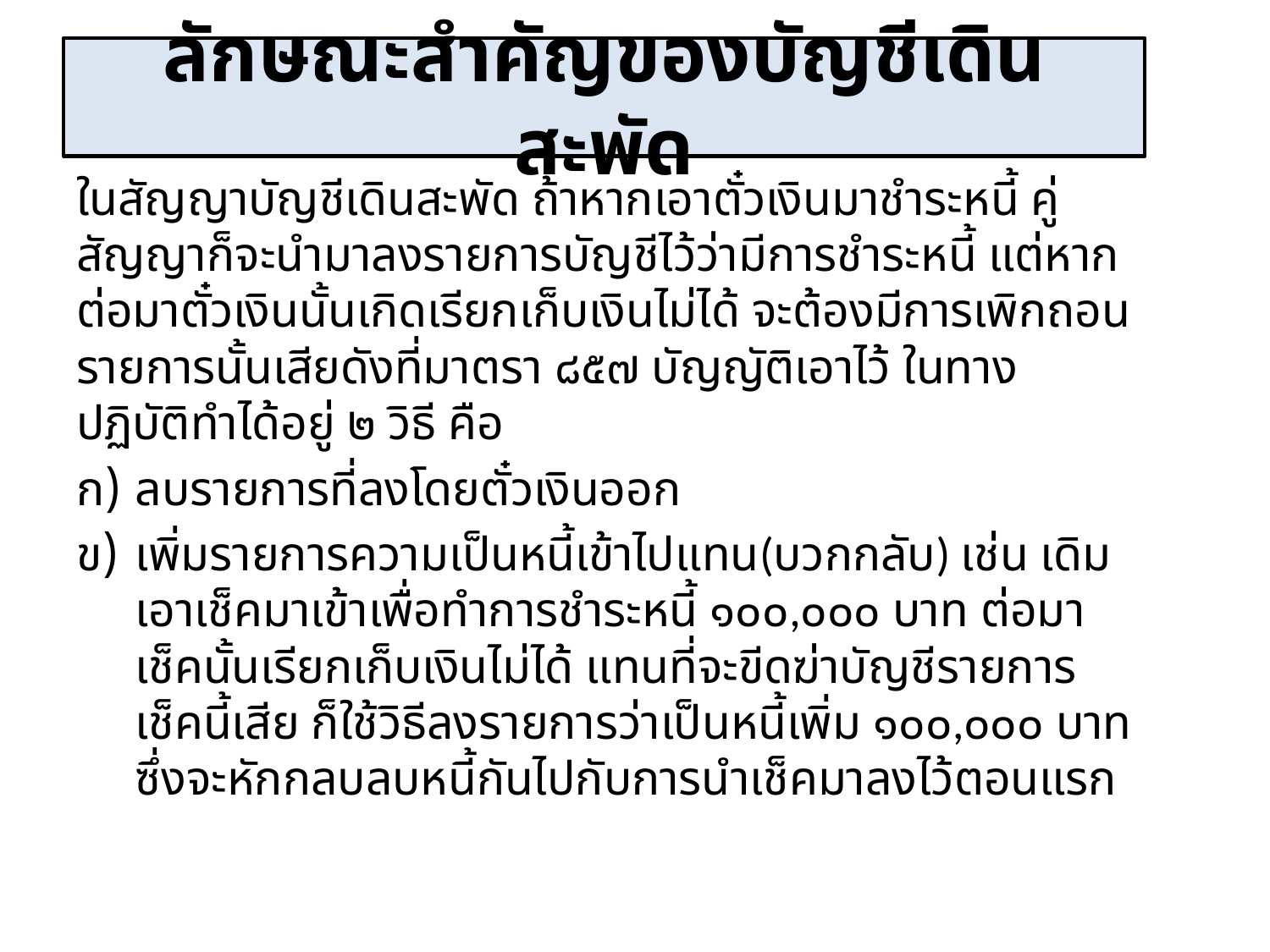

# ลักษณะสำคัญของบัญชีเดินสะพัด
ในสัญญาบัญชีเดินสะพัด ถ้าหากเอาตั๋วเงินมาชำระหนี้ คู่สัญญาก็จะนำมาลงรายการบัญชีไว้ว่ามีการชำระหนี้ แต่หากต่อมาตั๋วเงินนั้นเกิดเรียกเก็บเงินไม่ได้ จะต้องมีการเพิกถอนรายการนั้นเสียดังที่มาตรา ๘๕๗ บัญญัติเอาไว้ ในทางปฏิบัติทำได้อยู่ ๒ วิธี คือ
ลบรายการที่ลงโดยตั๋วเงินออก
เพิ่มรายการความเป็นหนี้เข้าไปแทน(บวกกลับ) เช่น เดิมเอาเช็คมาเข้าเพื่อทำการชำระหนี้ ๑๐๐,๐๐๐ บาท ต่อมาเช็คนั้นเรียกเก็บเงินไม่ได้ แทนที่จะขีดฆ่าบัญชีรายการเช็คนี้เสีย ก็ใช้วิธีลงรายการว่าเป็นหนี้เพิ่ม ๑๐๐,๐๐๐ บาท ซึ่งจะหักกลบลบหนี้กันไปกับการนำเช็คมาลงไว้ตอนแรก